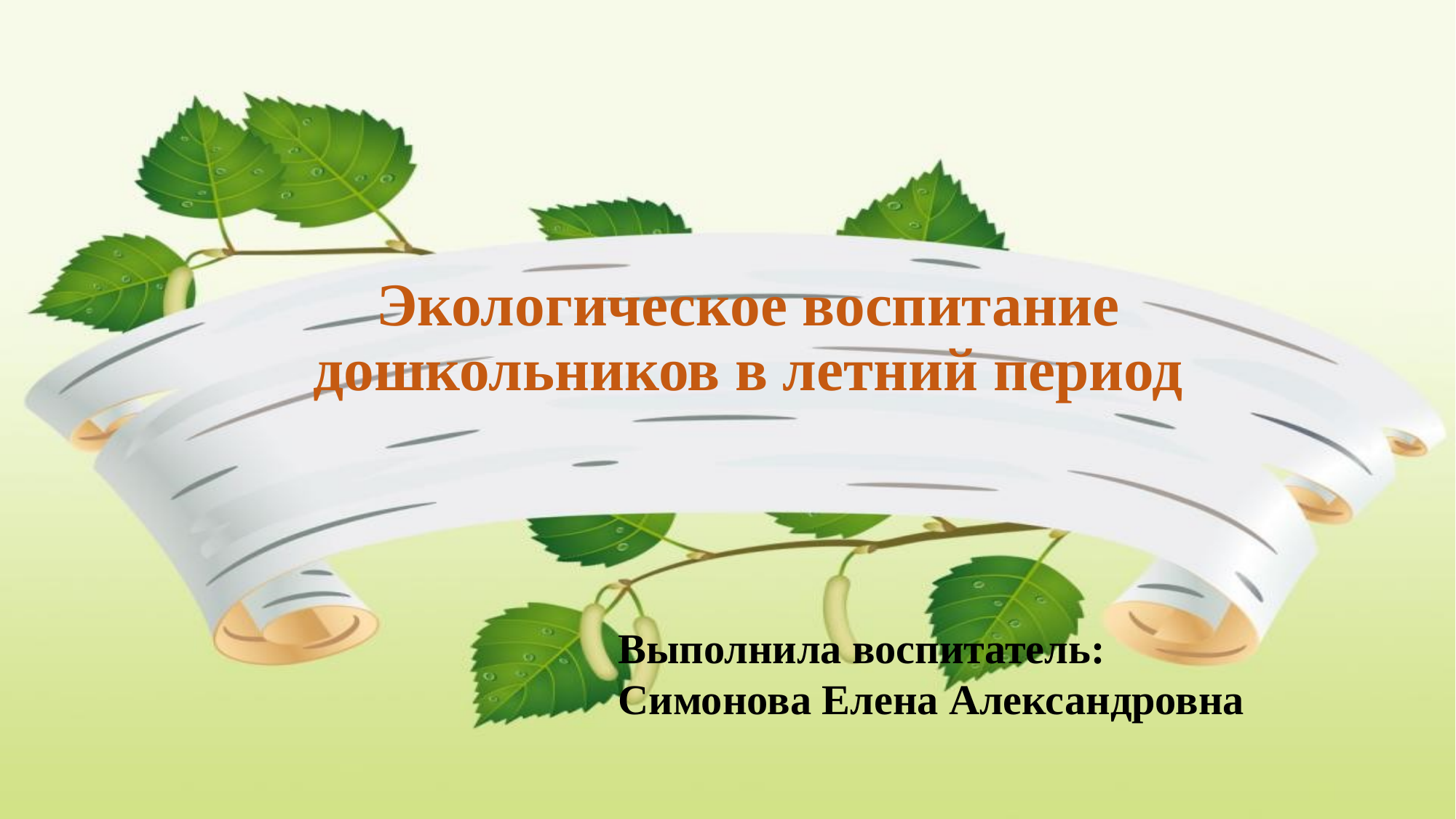

# Экологическое воспитание дошкольников в летний период
Выполнила воспитатель:
Симонова Елена Александровна